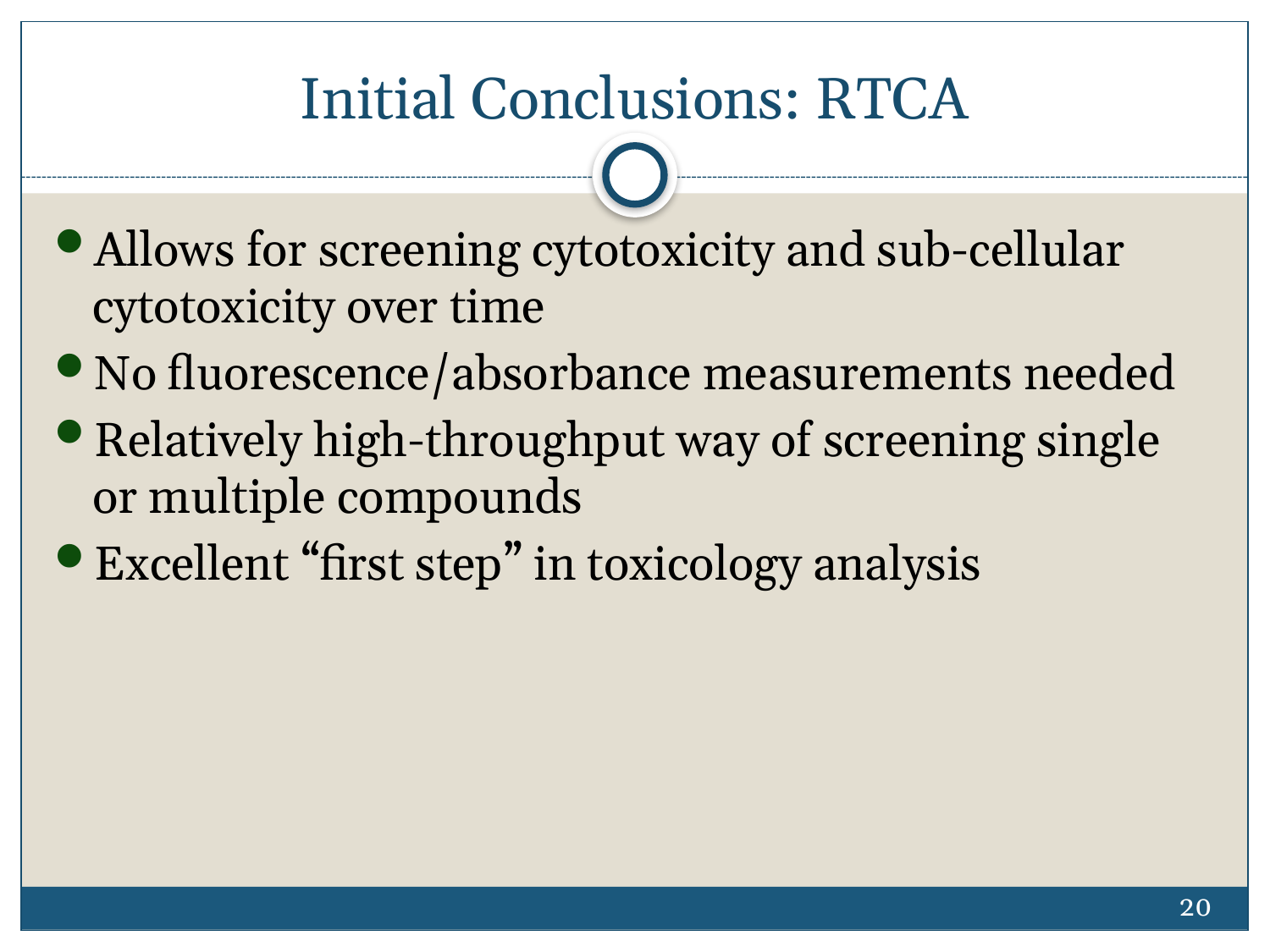

# Initial Conclusions: RTCA
Allows for screening cytotoxicity and sub-cellular cytotoxicity over time
No fluorescence/absorbance measurements needed
Relatively high-throughput way of screening single or multiple compounds
Excellent “first step” in toxicology analysis
20